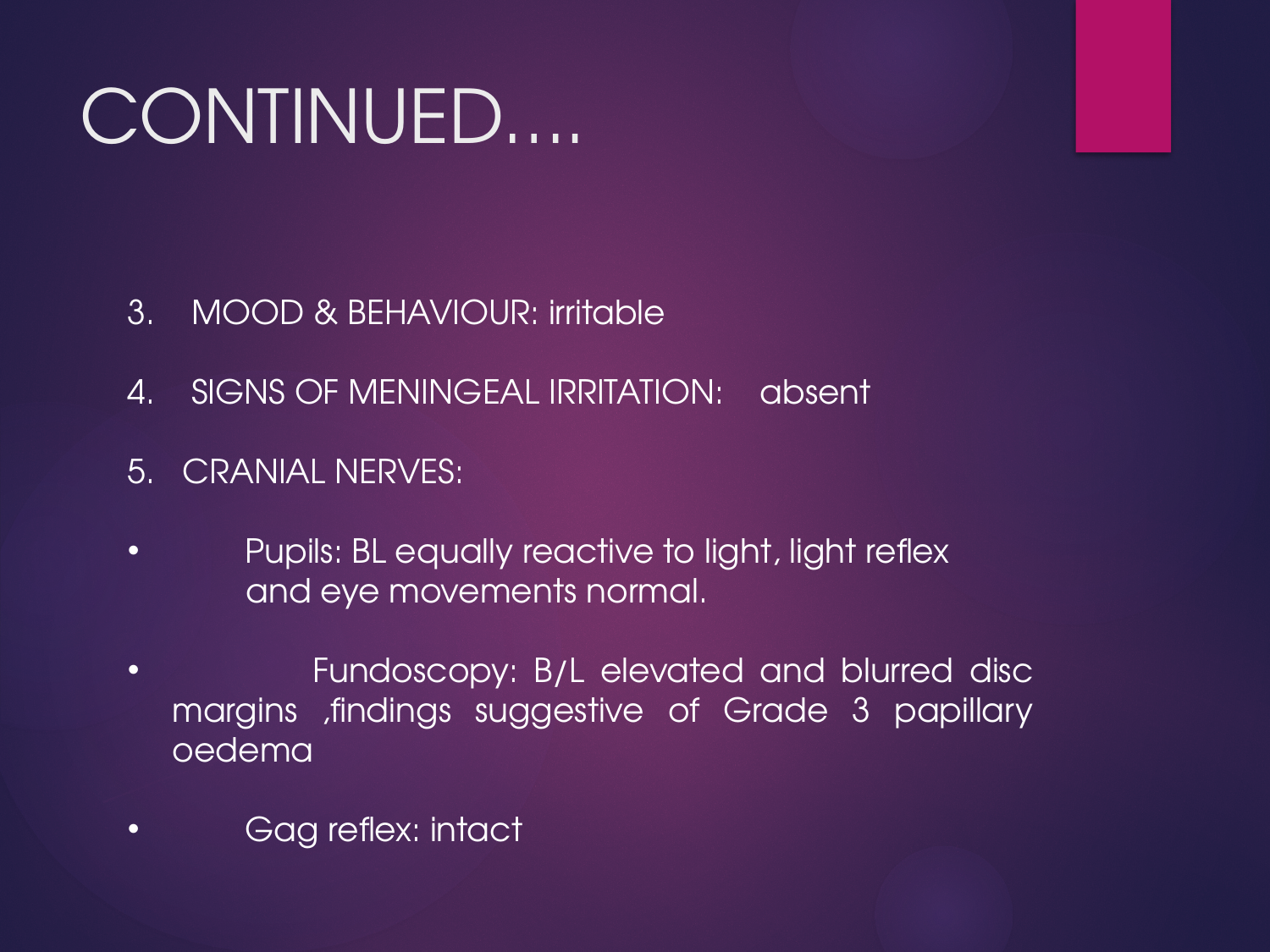

# CONTINUED….
3.    MOOD & BEHAVIOUR: irritable

4.    SIGNS OF MENINGEAL IRRITATION:    absent

5.   CRANIAL NERVES:

        Pupils: BL equally reactive to light, light reflex
             and eye movements normal.

         Fundoscopy: B/L elevated and blurred disc margins ,findings suggestive of Grade 3 papillary oedema

        Gag reflex: intact